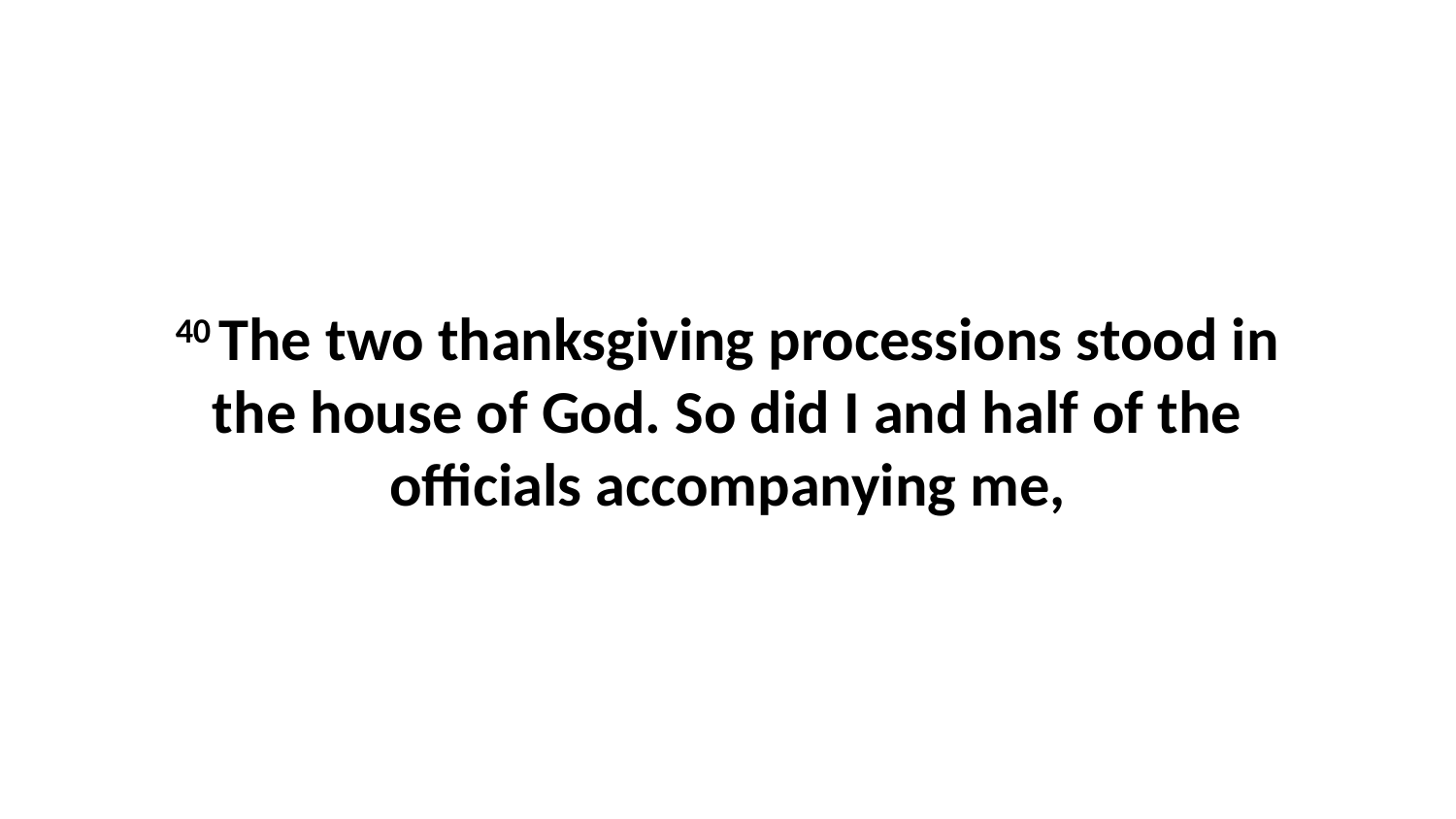

40 The two thanksgiving processions stood in the house of God. So did I and half of the officials accompanying me,